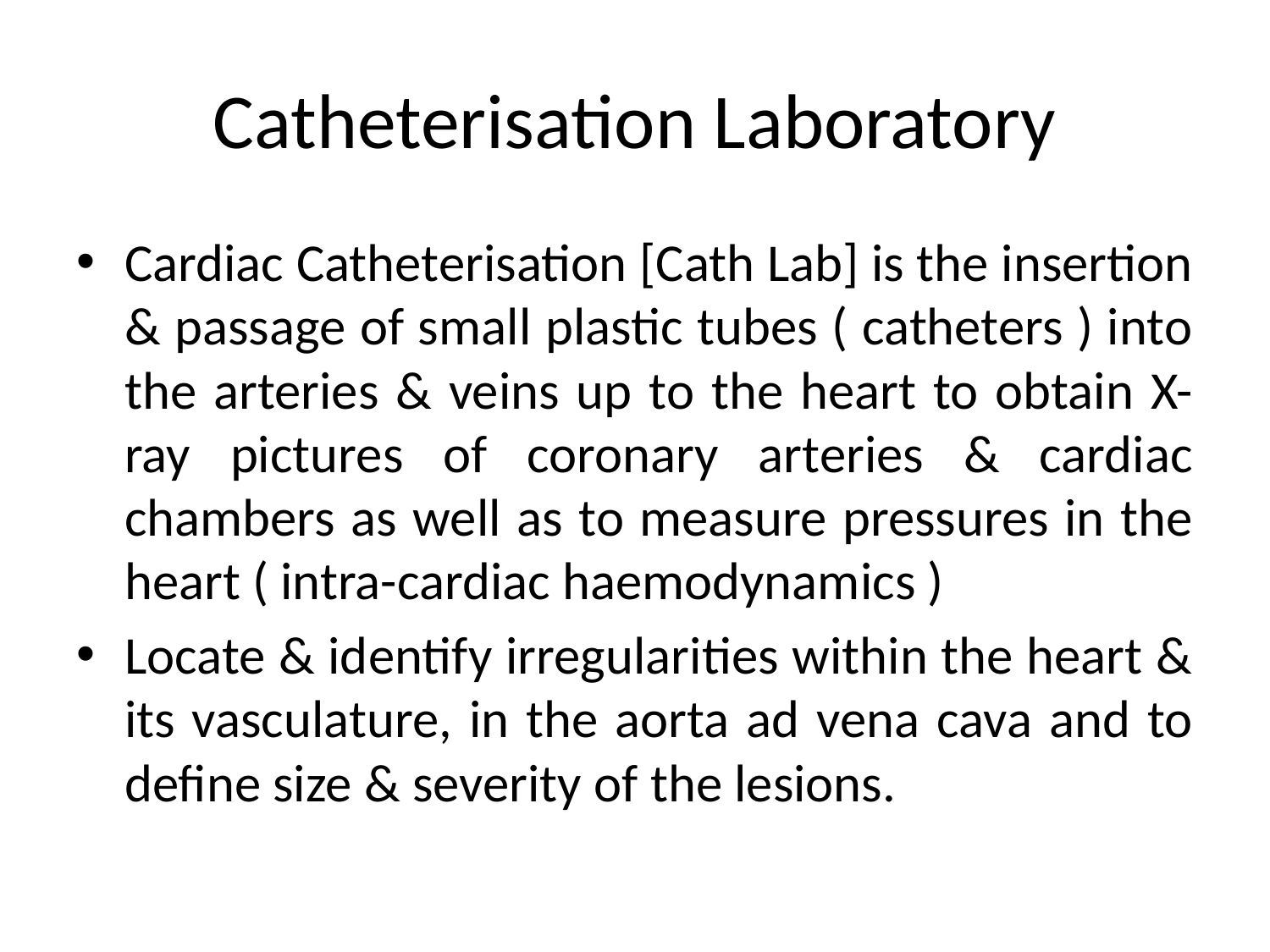

# Catheterisation Laboratory
Cardiac Catheterisation [Cath Lab] is the insertion & passage of small plastic tubes ( catheters ) into the arteries & veins up to the heart to obtain X-ray pictures of coronary arteries & cardiac chambers as well as to measure pressures in the heart ( intra-cardiac haemodynamics )
Locate & identify irregularities within the heart & its vasculature, in the aorta ad vena cava and to define size & severity of the lesions.